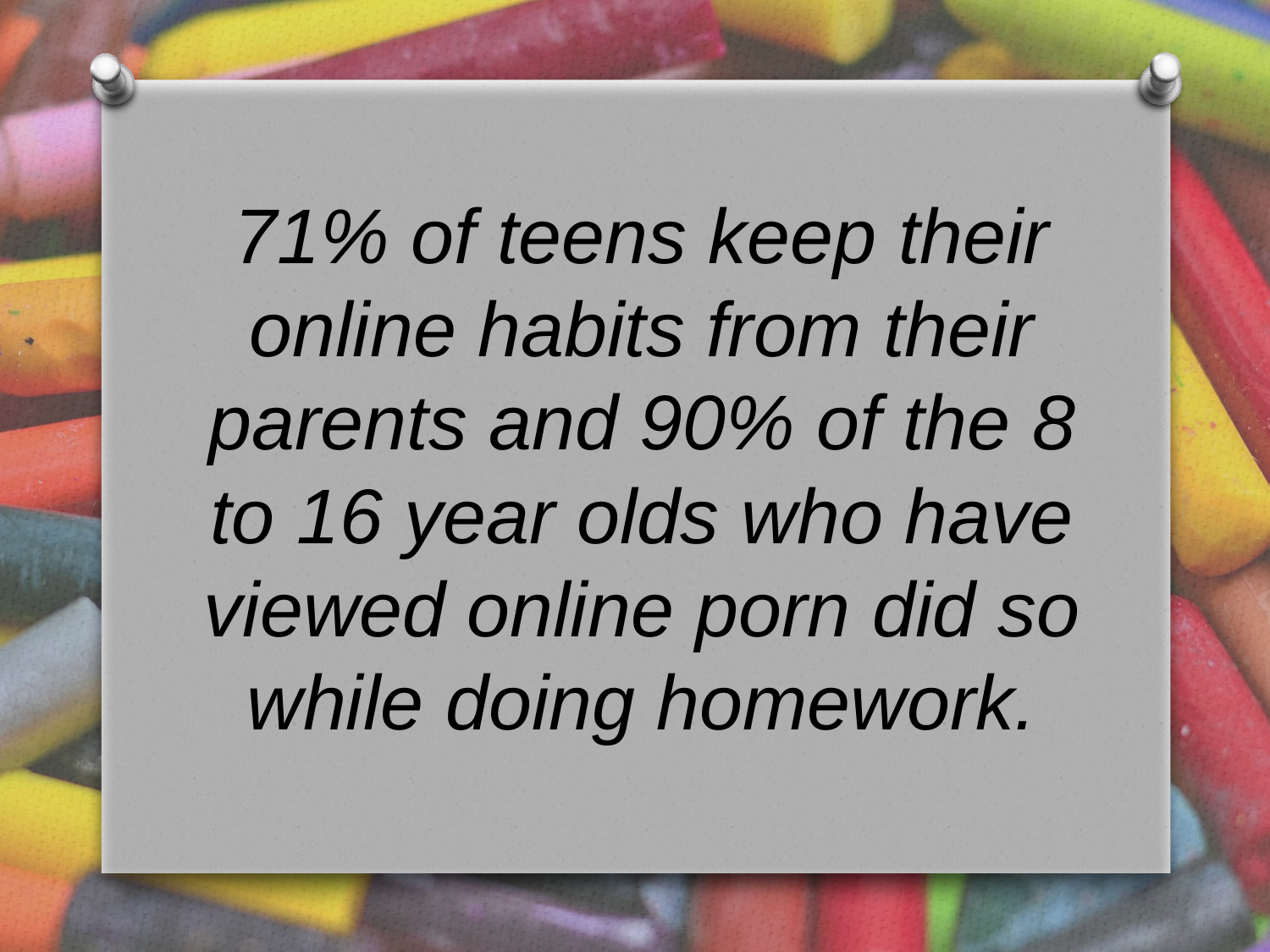

71% of teens keep their online habits from their parents and 90% of the 8 to 16 year olds who have viewed online porn did so while doing homework.